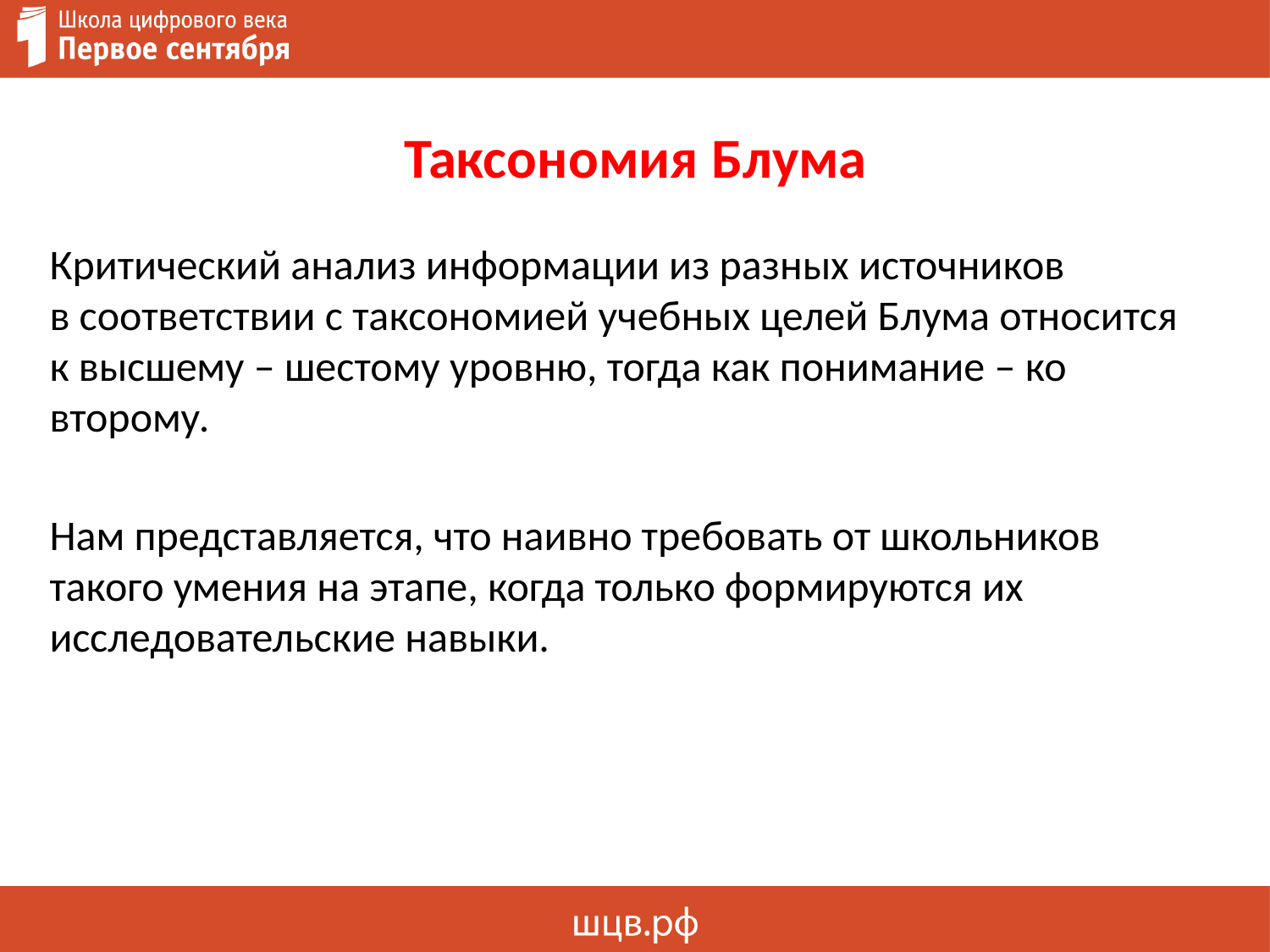

# Таксономия Блума
Критический анализ информации из разных источников
в соответствии с таксономией учебных целей Блума относится
к высшему – шестому уровню, тогда как понимание – ко второму.

Нам представляется, что наивно требовать от школьников такого умения на этапе, когда только формируются их исследовательские навыки.